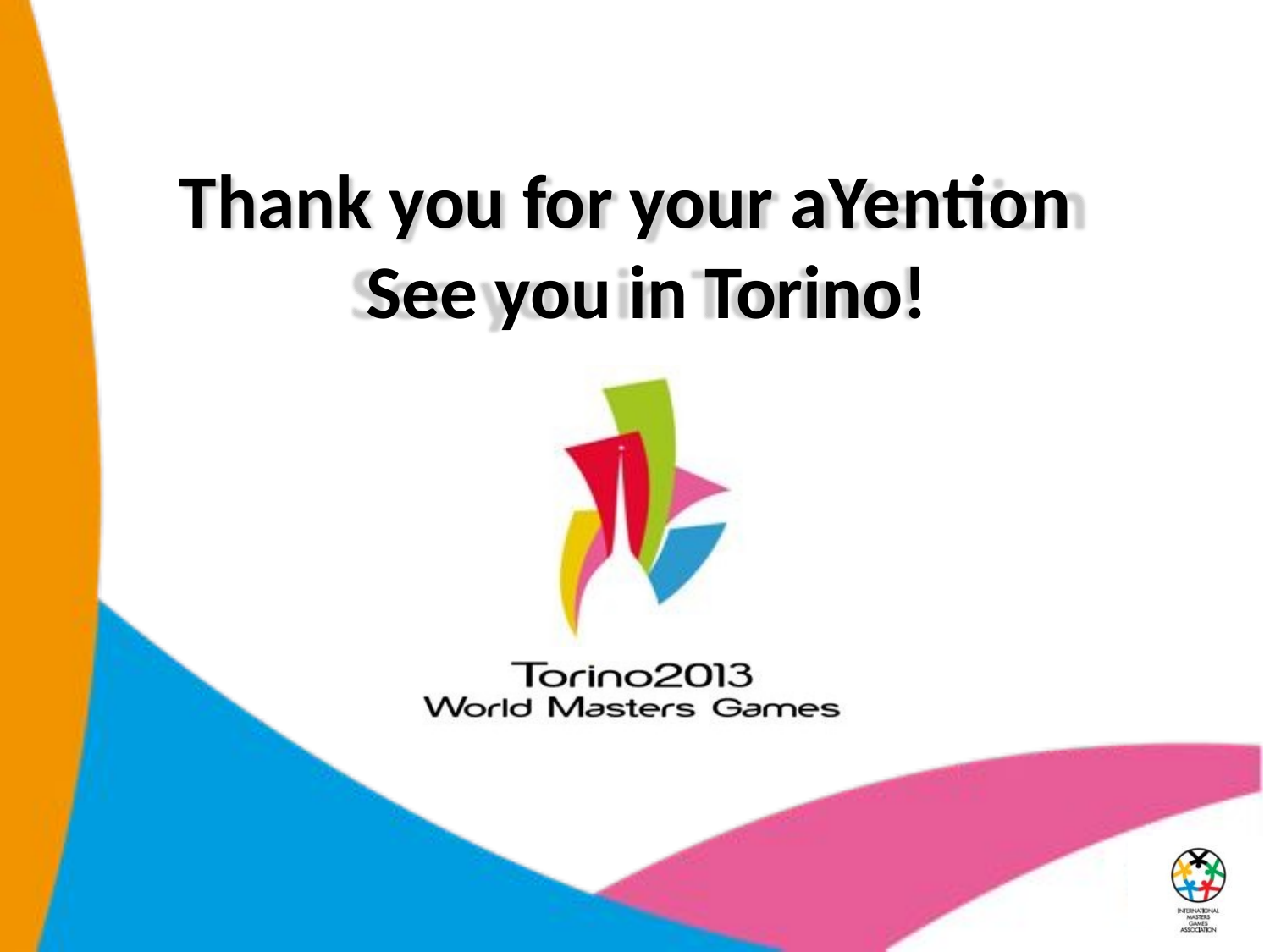

# Thank you for your aYention  See you in Torino!